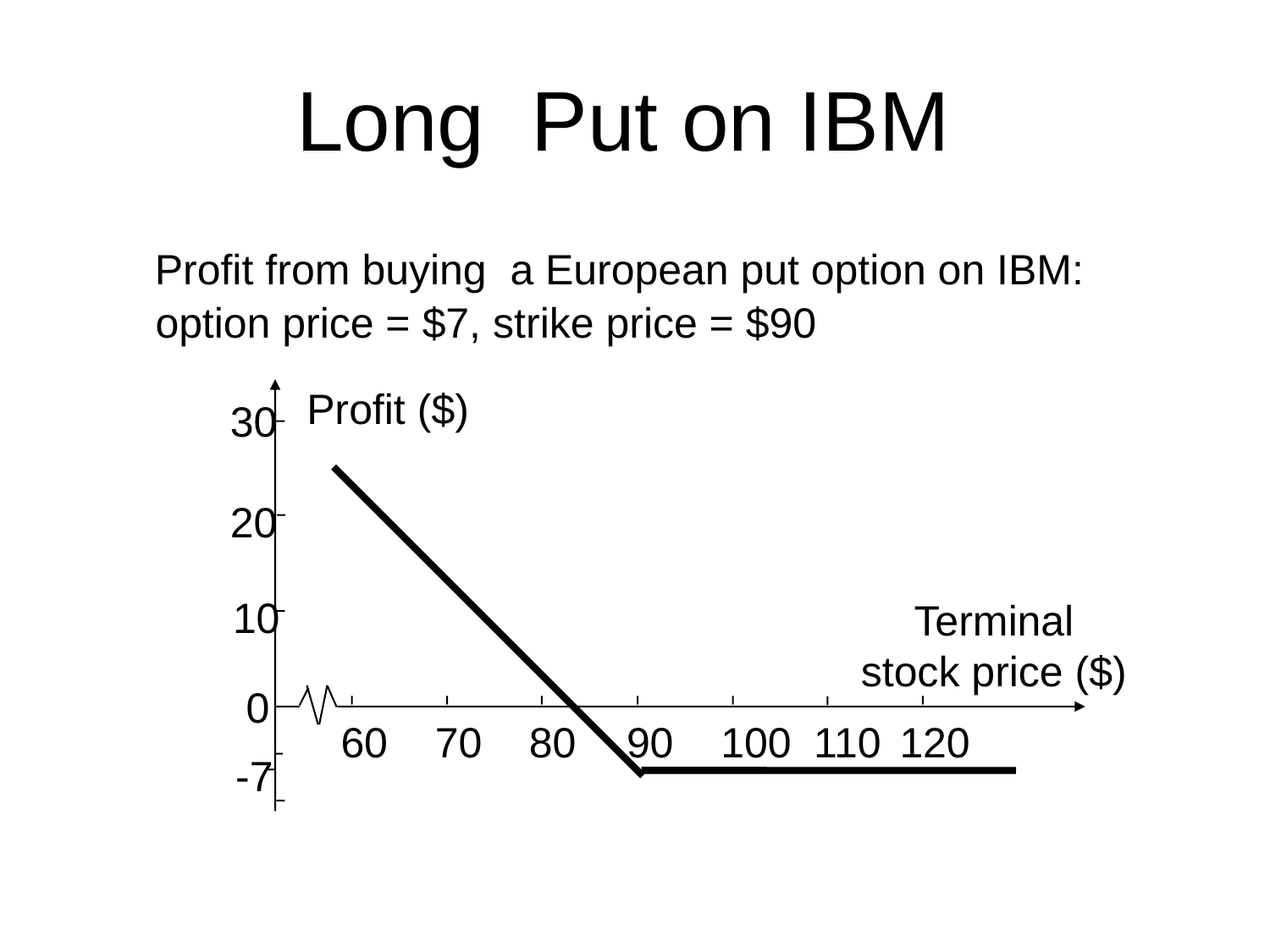

# Long  Put on IBM
   Profit from buying  a European put option on IBM:  option price = $7, strike price = $90
Profit ($)

30

20

10
Terminal
stock price ($)

0

60
70
80
90
100
110
120
-7